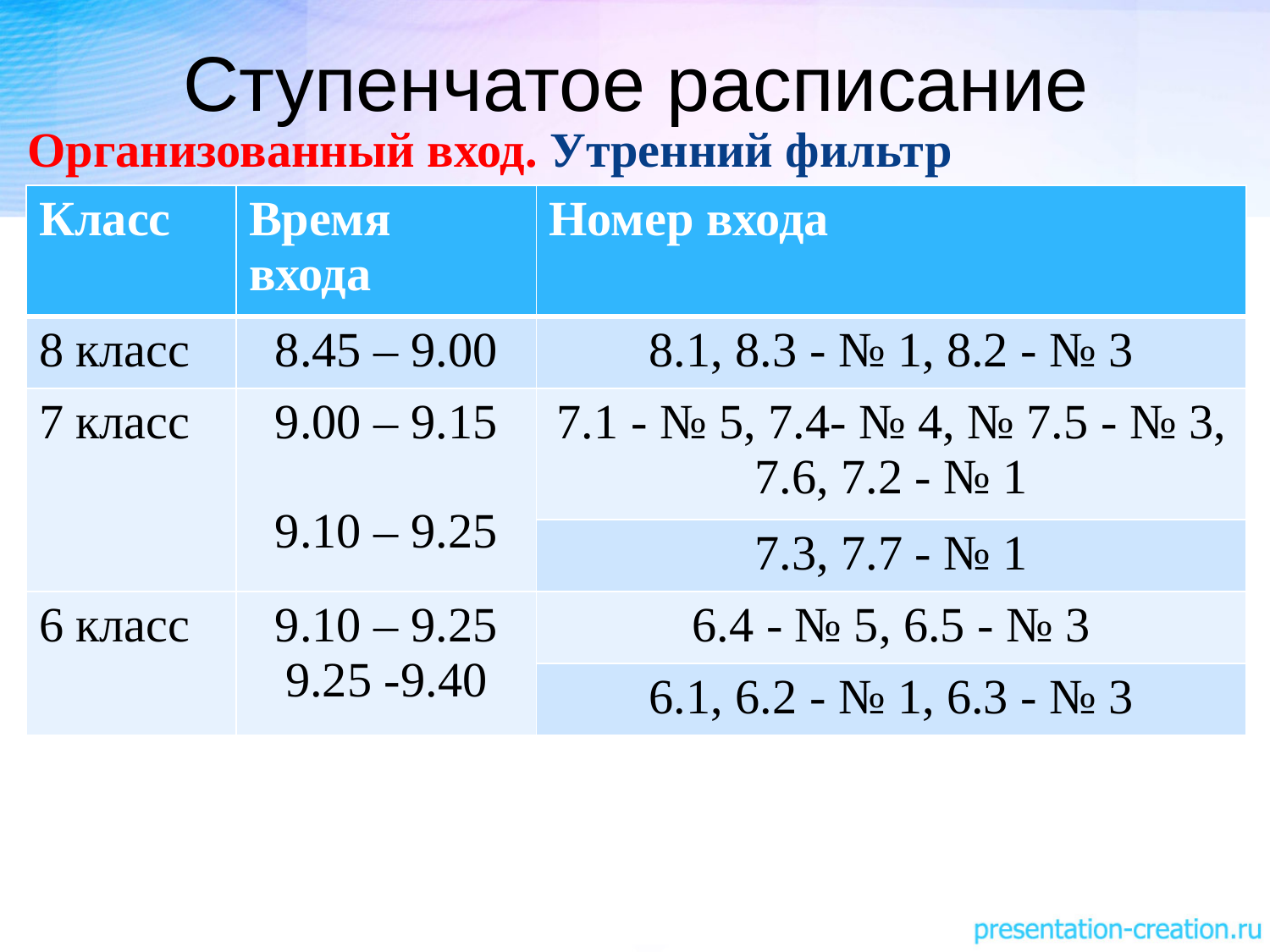

# Ступенчатое расписание
Организованный вход. Утренний фильтр
| Класс | Время входа | Номер входа |
| --- | --- | --- |
| 8 класс | 8.45 – 9.00 | 8.1, 8.3 - № 1, 8.2 - № 3 |
| 7 класс | 9.00 – 9.15 9.10 – 9.25 | 7.1 - № 5, 7.4- № 4, № 7.5 - № 3, 7.6, 7.2 - № 1 |
|  |  | 7.3, 7.7 - № 1 |
| 6 класс | 9.10 – 9.25 9.25 -9.40 | 6.4 - № 5, 6.5 - № 3 |
|  |  | 6.1, 6.2 - № 1, 6.3 - № 3 |